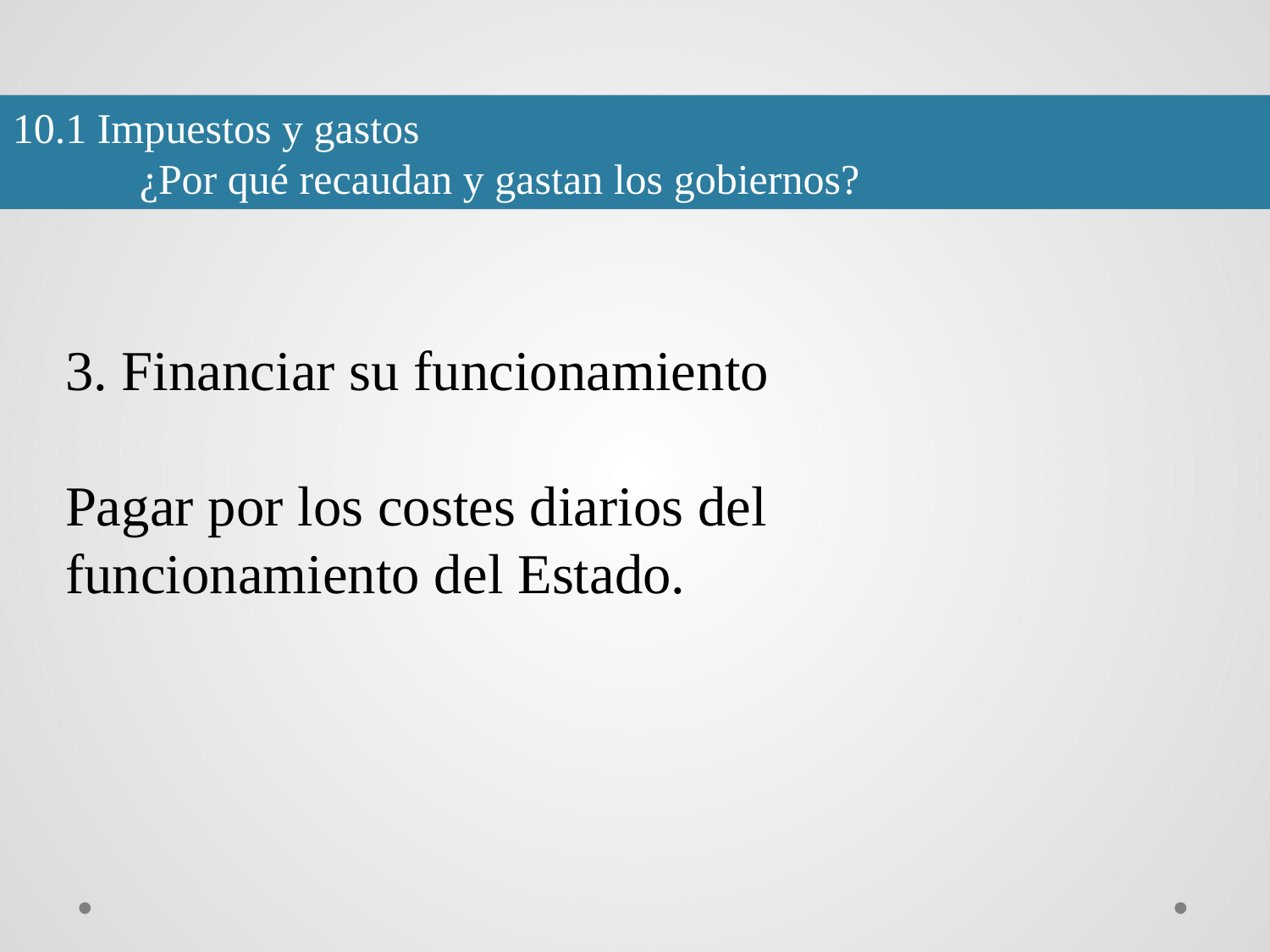

10.1 Impuestos y gastos
	¿Por qué recaudan y gastan los gobiernos?
3. Financiar su funcionamiento

Pagar por los costes diarios del
funcionamiento del Estado.